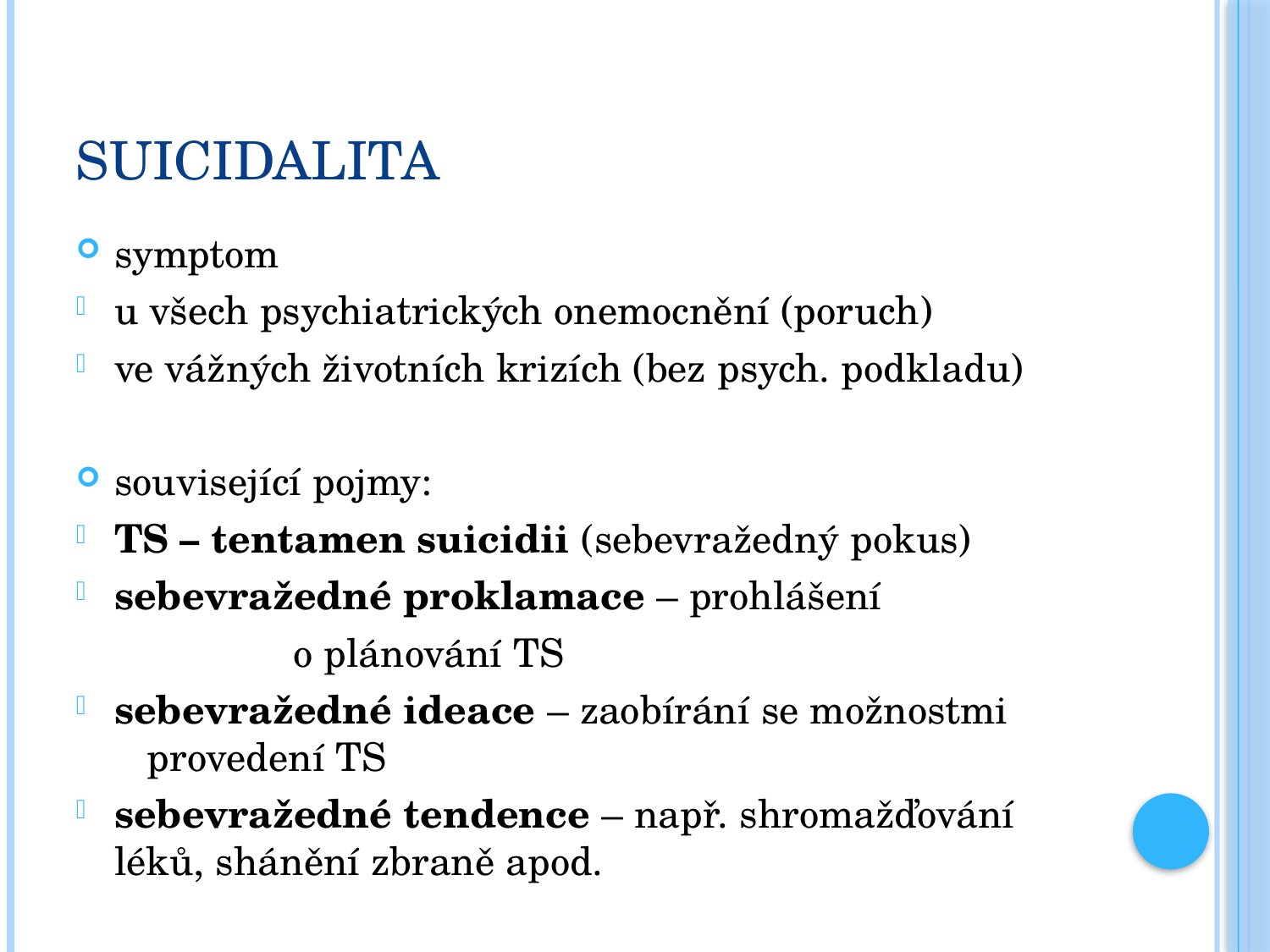

# Suicidalita
symptom
u všech psychiatrických onemocnění (poruch)
ve vážných životních krizích (bez psych. podkladu)

související pojmy:
TS – tentamen suicidii (sebevražedný pokus)
sebevražedné proklamace – prohlášení
				         o plánování TS
sebevražedné ideace – zaobírání se možnostmi 				           provedení TS
sebevražedné tendence – např. shromažďování 					    léků, shánění zbraně apod.